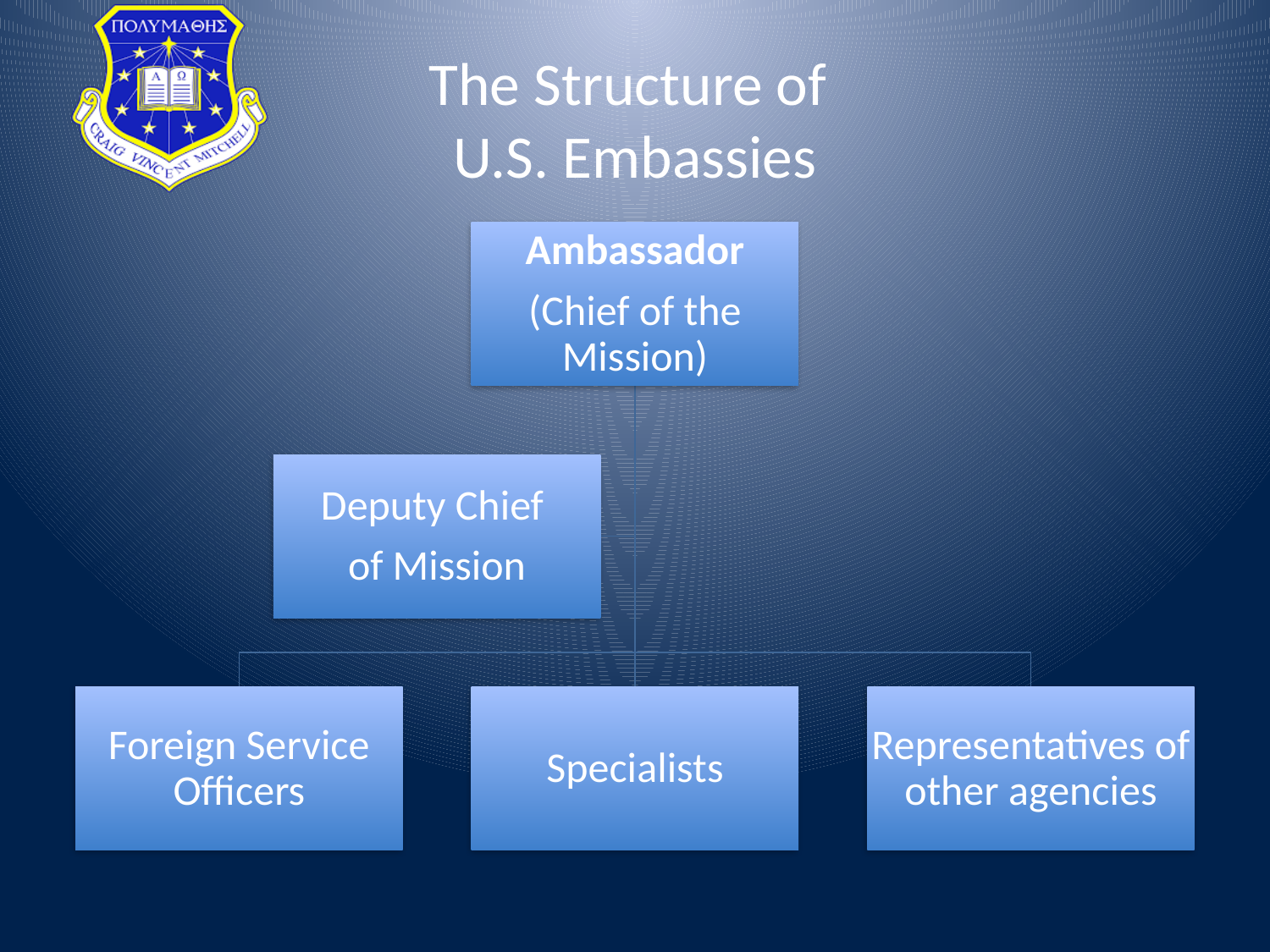

# The Structure of U.S. Embassies
Ambassador
(Chief of the Mission)
Foreign Service Officers
Specialists
Representatives of other agencies
Deputy Chief
of Mission